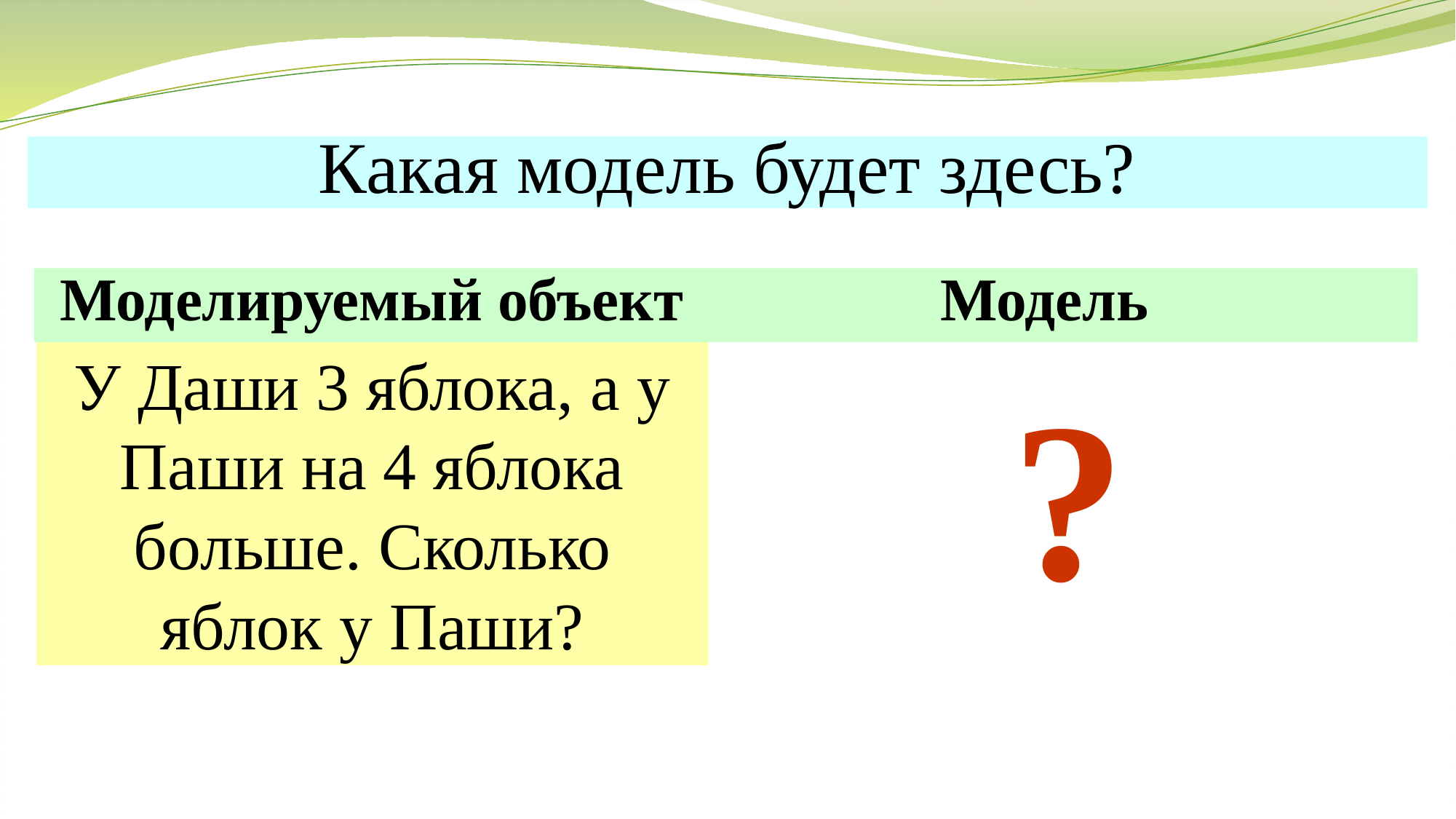

Какая модель будет здесь?
 Моделируемый объект                 Модель
У Даши 3 яблока, а у Паши на 4 яблока больше. Сколько яблок у Паши?
?